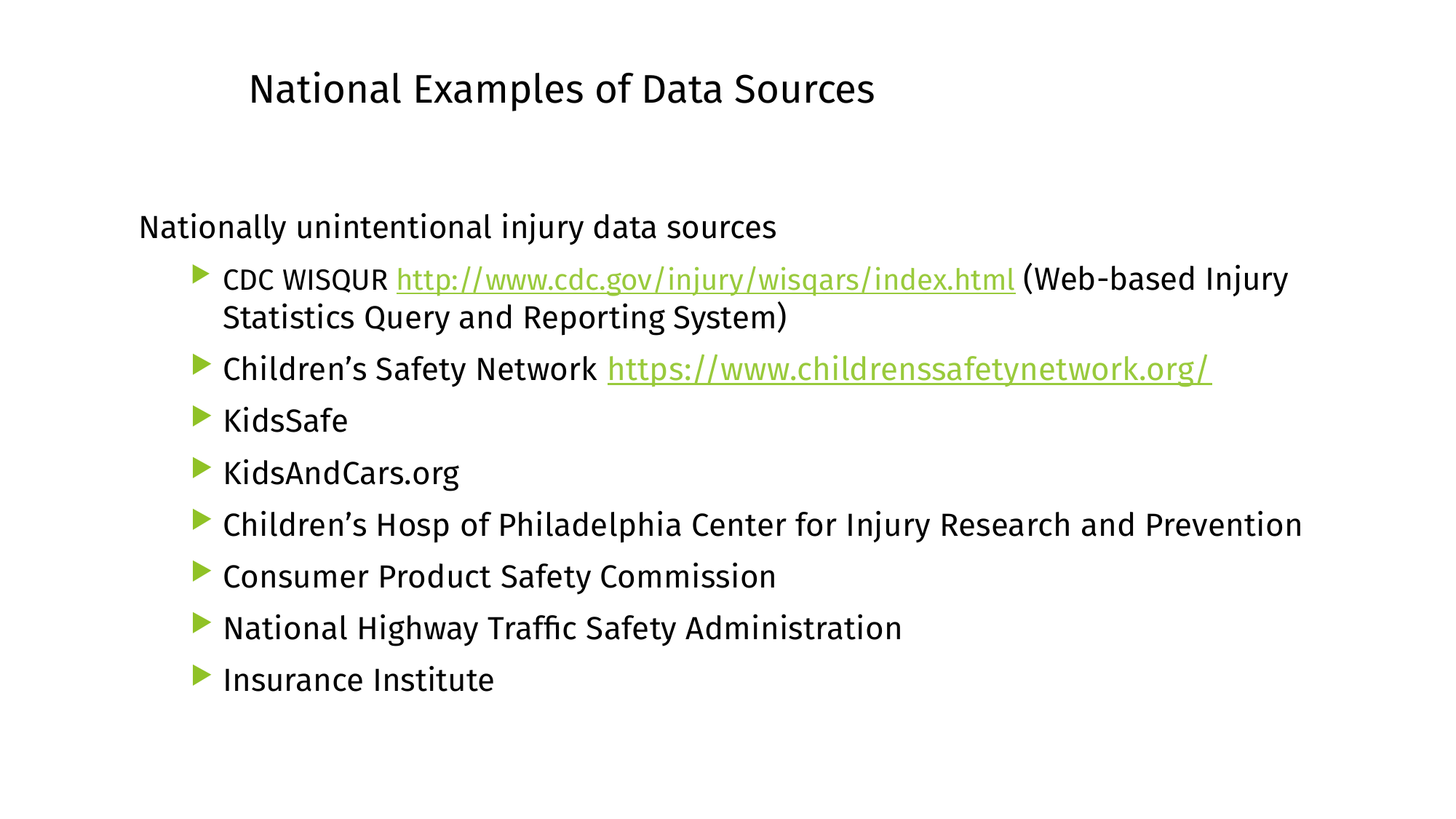

# National Examples of Data Sources
Nationally unintentional injury data sources
CDC WISQUR http://www.cdc.gov/injury/wisqars/index.html (Web-based Injury Statistics Query and Reporting System)
Children’s Safety Network https://www.childrenssafetynetwork.org/
KidsSafe
KidsAndCars.org
Children’s Hosp of Philadelphia Center for Injury Research and Prevention
Consumer Product Safety Commission
National Highway Traffic Safety Administration
Insurance Institute

CCCSH Children's Roundtable Presentation May 9, 2019
29